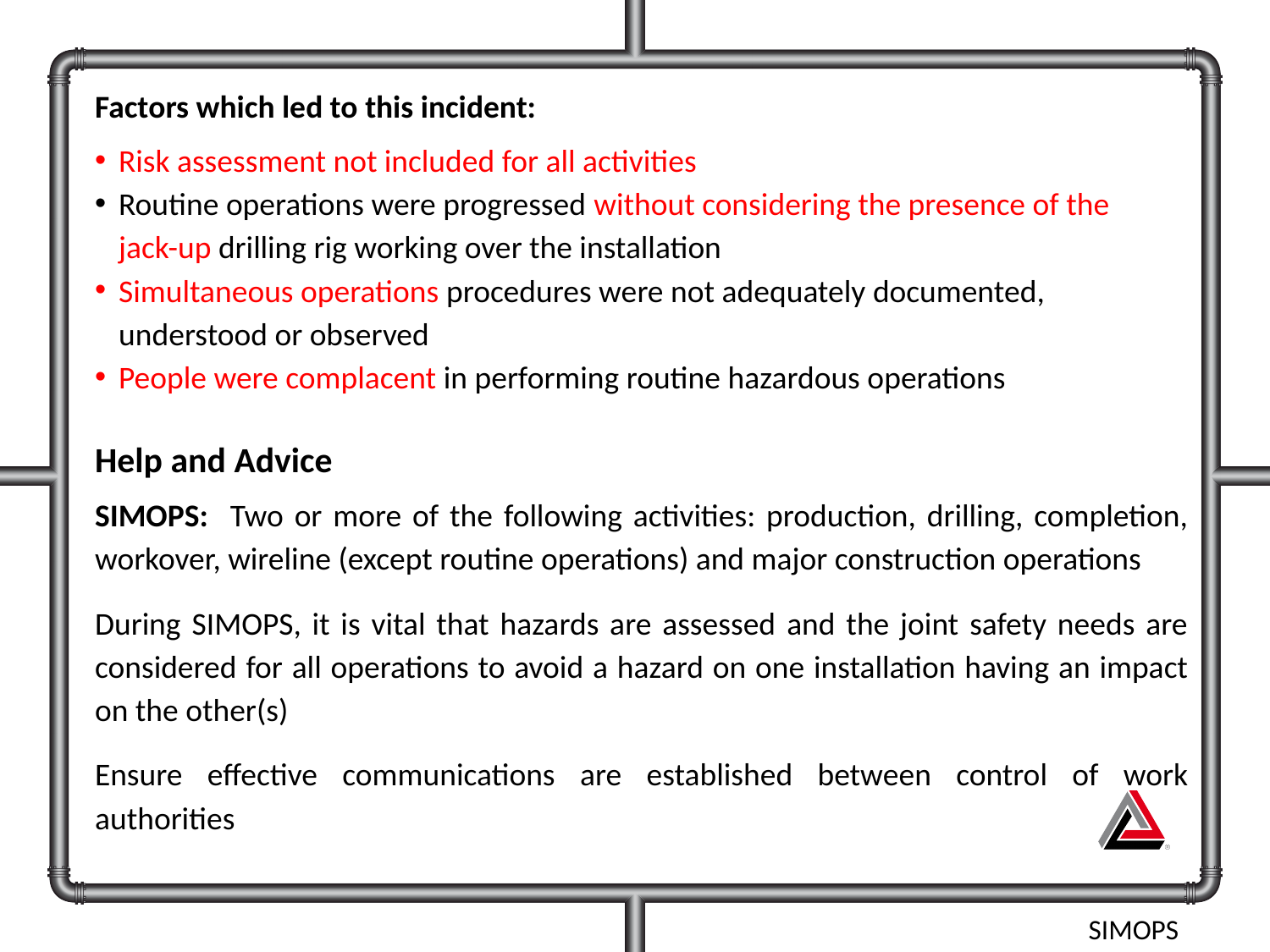

Factors which led to this incident:
Risk assessment not included for all activities
Routine operations were progressed without considering the presence of the jack-up drilling rig working over the installation
Simultaneous operations procedures were not adequately documented, understood or observed
People were complacent in performing routine hazardous operations

Help and Advice
SIMOPS:  Two or more of the following activities: production, drilling, completion, workover, wireline (except routine operations) and major construction operations
During SIMOPS, it is vital that hazards are assessed and the joint safety needs are considered for all operations to avoid a hazard on one installation having an impact on the other(s)
Ensure effective communications are established between control of work authorities
SIMOPS